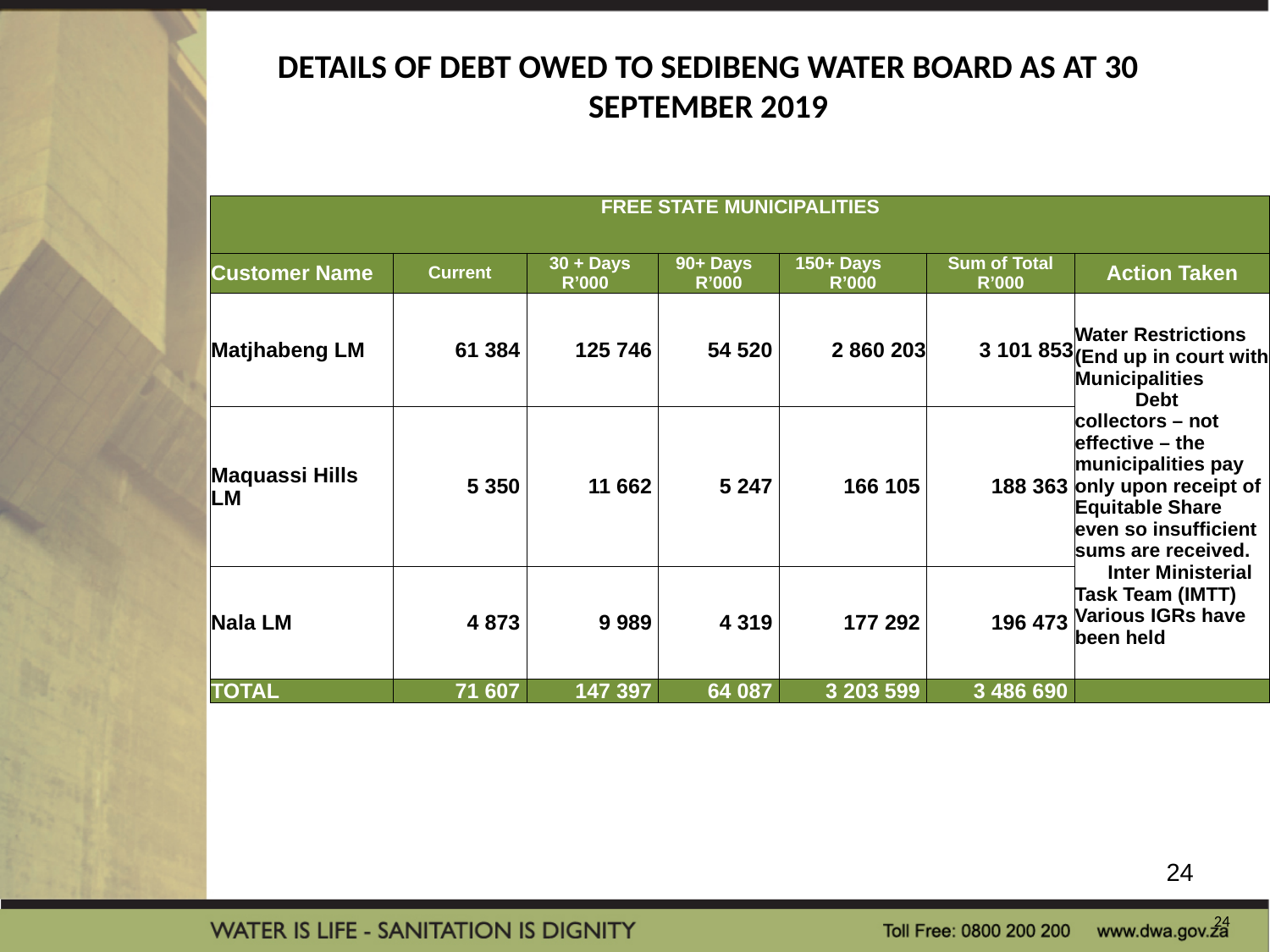

# DETAILS OF DEBT OWED TO SEDIBENG WATER BOARD AS AT 30 SEPTEMBER 2019
| FREE STATE MUNICIPALITIES |  |  |  |  |  |  |
| --- | --- | --- | --- | --- | --- | --- |
| Customer Name | Current | 30 + Days R’000 | 90+ Days R’000 | 150+ Days R’000 | Sum of Total R’000 | Action Taken |
| Matjhabeng LM | 61 384 | 125 746 | 54 520 | 2 860 203 | 3 101 853 | Water Restrictions (End up in court with Municipalities Debt collectors – not effective – the municipalities pay only upon receipt of Equitable Share even so insufficient sums are received. Inter Ministerial Task Team (IMTT) Various IGRs have been held |
| Maquassi Hills LM | 5 350 | 11 662 | 5 247 | 166 105 | 188 363 |  |
| Nala LM | 4 873 | 9 989 | 4 319 | 177 292 | 196 473 |  |
| TOTAL | 71 607 | 147 397 | 64 087 | 3 203 599 | 3 486 690 |  |
24